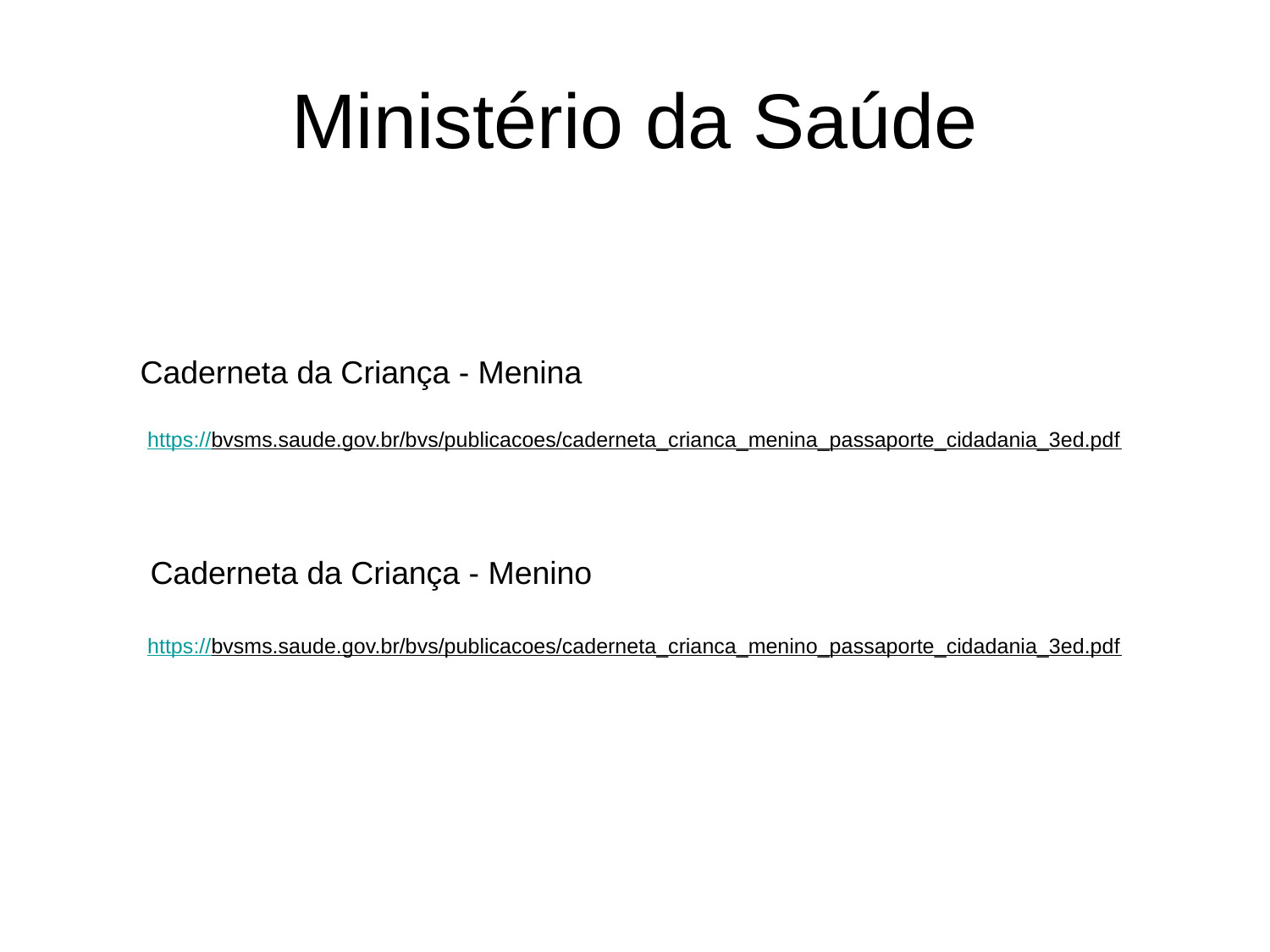

# Ministério da Saúde
Caderneta da Criança - Menina
https://bvsms.saude.gov.br/bvs/publicacoes/caderneta_crianca_menina_passaporte_cidadania_3ed.pdf
Caderneta da Criança - Menino
https://bvsms.saude.gov.br/bvs/publicacoes/caderneta_crianca_menino_passaporte_cidadania_3ed.pdf